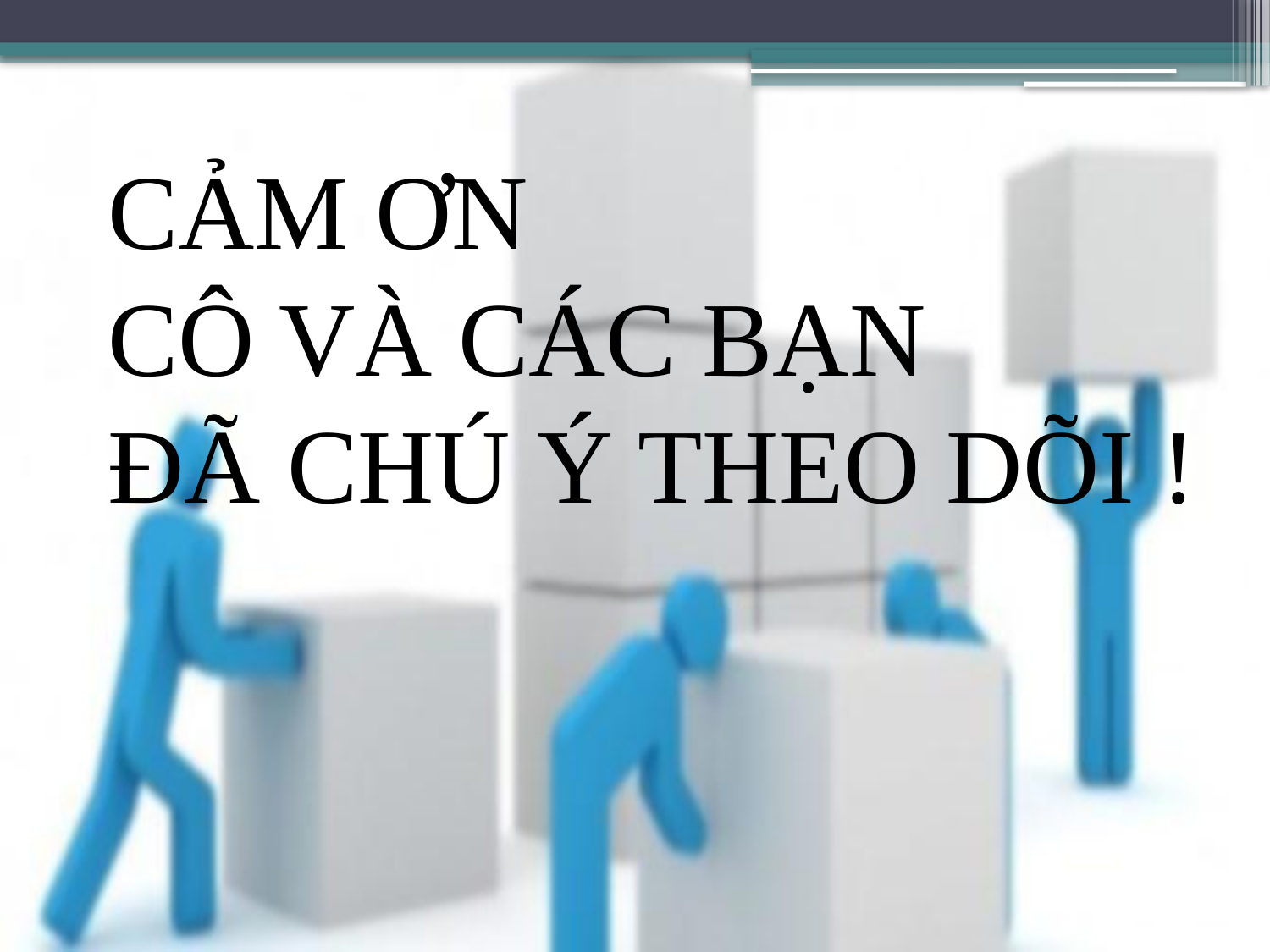

CẢM ƠN
CÔ VÀ CÁC BẠN
ĐÃ CHÚ Ý THEO DÕI !